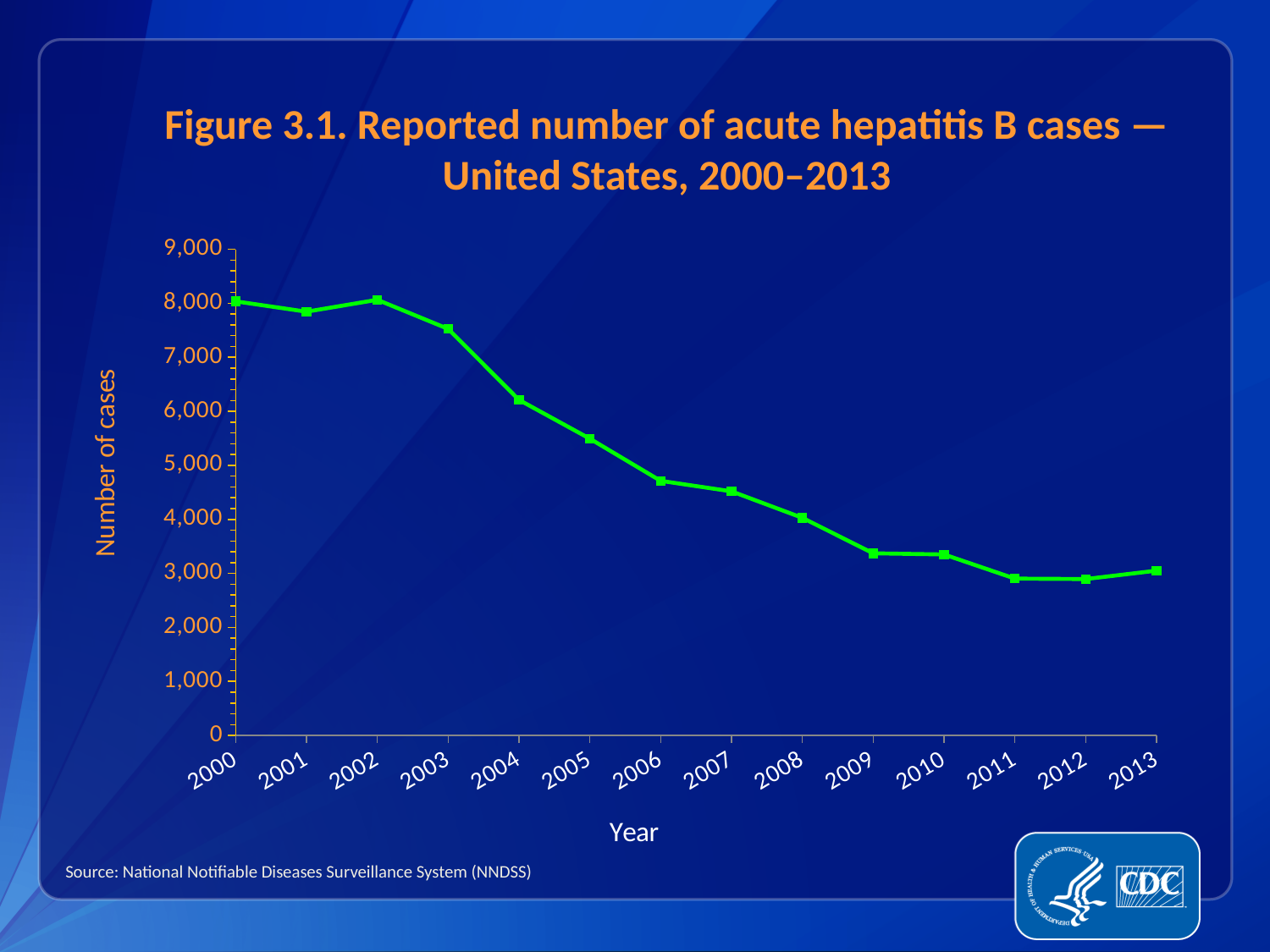

Figure 3.1. Reported number of acute hepatitis B cases — United States, 2000–2013

### Chart

| Category | ReportedNumber |
|---|---|
| 2000 | 8036.0 |
| 2001 | 7844.0 |
| 2002 | 8064.0 |
| 2003 | 7526.0 |
| 2004 | 6212.0 |
| 2005 | 5494.0 |
| 2006 | 4713.0 |
| 2007 | 4519.0 |
| 2008 | 4029.0 |
| 2009 | 3371.0 |
| 2010 | 3350.0 |
| 2011 | 2903.0 |
| 2012 | 2895.0 |
| 2013 | 3050.0 |
Source: National Notifiable Diseases Surveillance System (NNDSS)